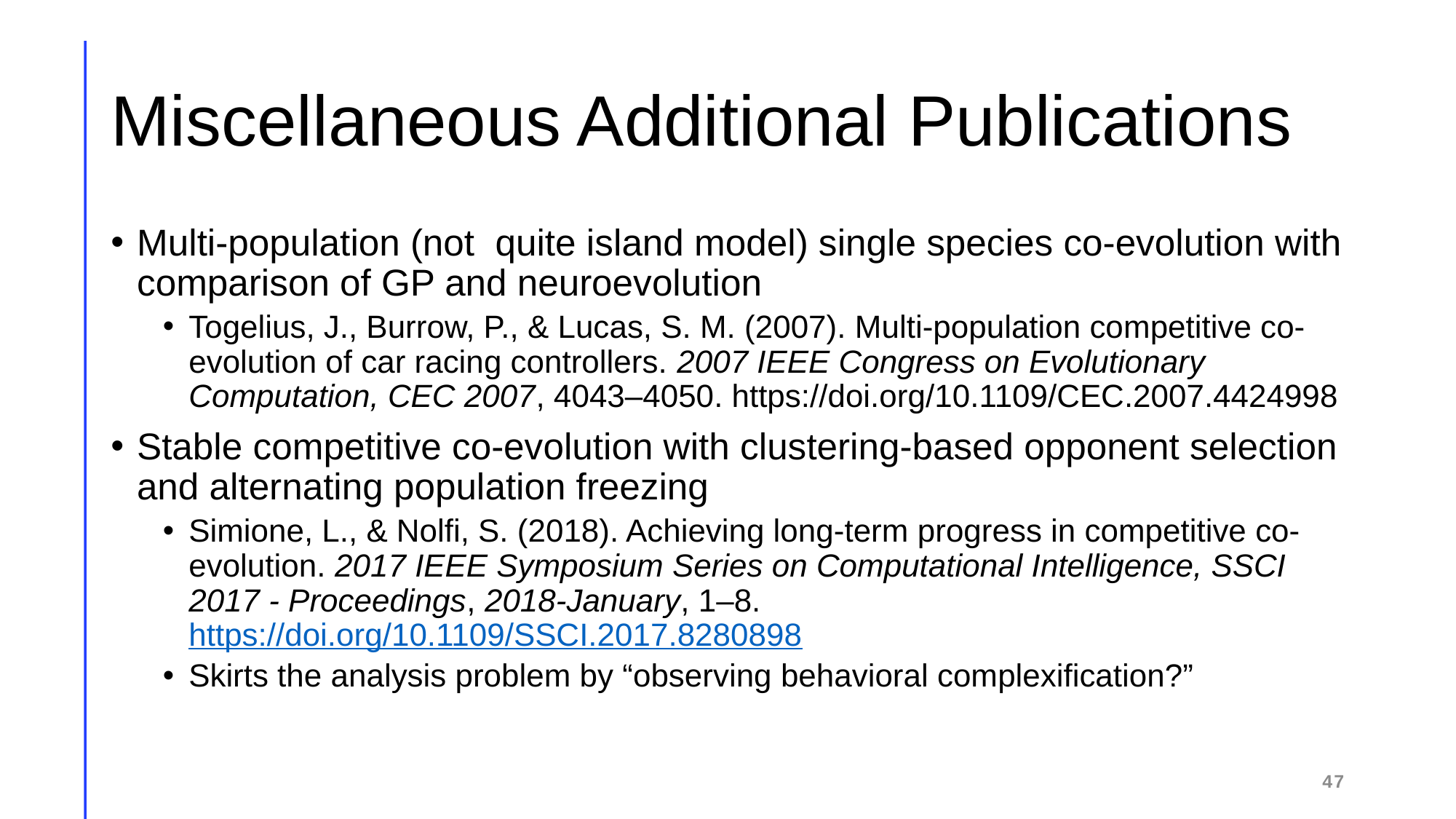

# Miscellaneous Additional Publications
Multi-population (not  quite island model) single species co-evolution with comparison of GP and neuroevolution
Togelius, J., Burrow, P., & Lucas, S. M. (2007). Multi-population competitive co-evolution of car racing controllers. 2007 IEEE Congress on Evolutionary Computation, CEC 2007, 4043–4050. https://doi.org/10.1109/CEC.2007.4424998
Stable competitive co-evolution with clustering-based opponent selection and alternating population freezing
Simione, L., & Nolfi, S. (2018). Achieving long-term progress in competitive co-evolution. 2017 IEEE Symposium Series on Computational Intelligence, SSCI 2017 - Proceedings, 2018-January, 1–8. https://doi.org/10.1109/SSCI.2017.8280898
Skirts the analysis problem by “observing behavioral complexification?”
47